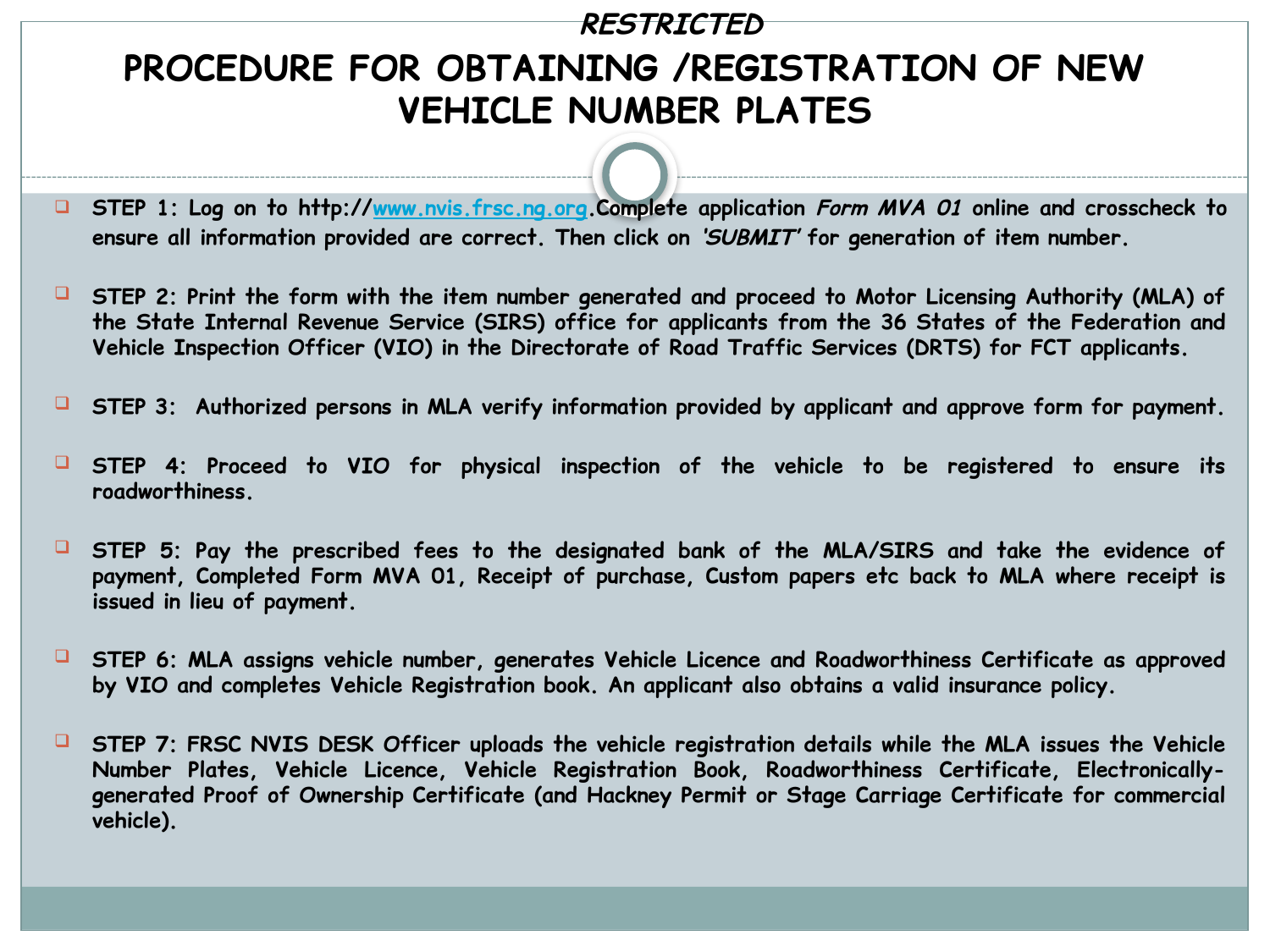

RESTRICTED
# PROCEDURE FOR OBTAINING /REGISTRATION OF NEW VEHICLE NUMBER PLATES
STEP 1: Log on to http://www.nvis.frsc.ng.org.Complete application Form MVA 01 online and crosscheck to ensure all information provided are correct. Then click on ‘SUBMIT’ for generation of item number.

STEP 2: Print the form with the item number generated and proceed to Motor Licensing Authority (MLA) of the State Internal Revenue Service (SIRS) office for applicants from the 36 States of the Federation and Vehicle Inspection Officer (VIO) in the Directorate of Road Traffic Services (DRTS) for FCT applicants.

STEP 3:  Authorized persons in MLA verify information provided by applicant and approve form for payment.

STEP 4: Proceed to VIO for physical inspection of the vehicle to be registered to ensure its roadworthiness.

STEP 5: Pay the prescribed fees to the designated bank of the MLA/SIRS and take the evidence of payment, Completed Form MVA 01, Receipt of purchase, Custom papers etc back to MLA where receipt is issued in lieu of payment.

STEP 6: MLA assigns vehicle number, generates Vehicle Licence and Roadworthiness Certificate as approved by VIO and completes Vehicle Registration book. An applicant also obtains a valid insurance policy.

STEP 7: FRSC NVIS DESK Officer uploads the vehicle registration details while the MLA issues the Vehicle Number Plates, Vehicle Licence, Vehicle Registration Book, Roadworthiness Certificate, Electronically-generated Proof of Ownership Certificate (and Hackney Permit or Stage Carriage Certificate for commercial vehicle).